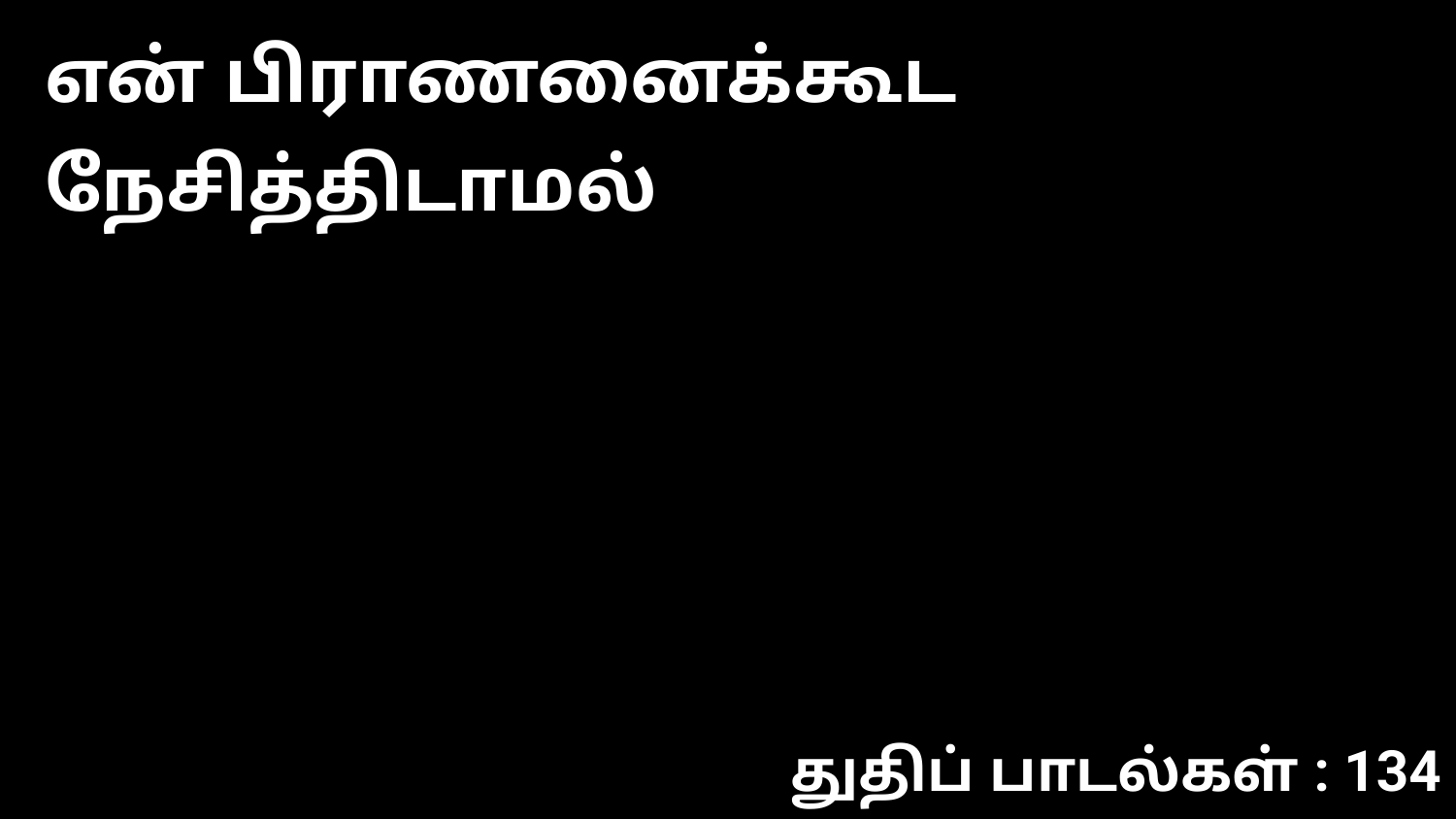

என் பிராணனைக்கூட நேசித்திடாமல்
துதிப் பாடல்கள் : 134